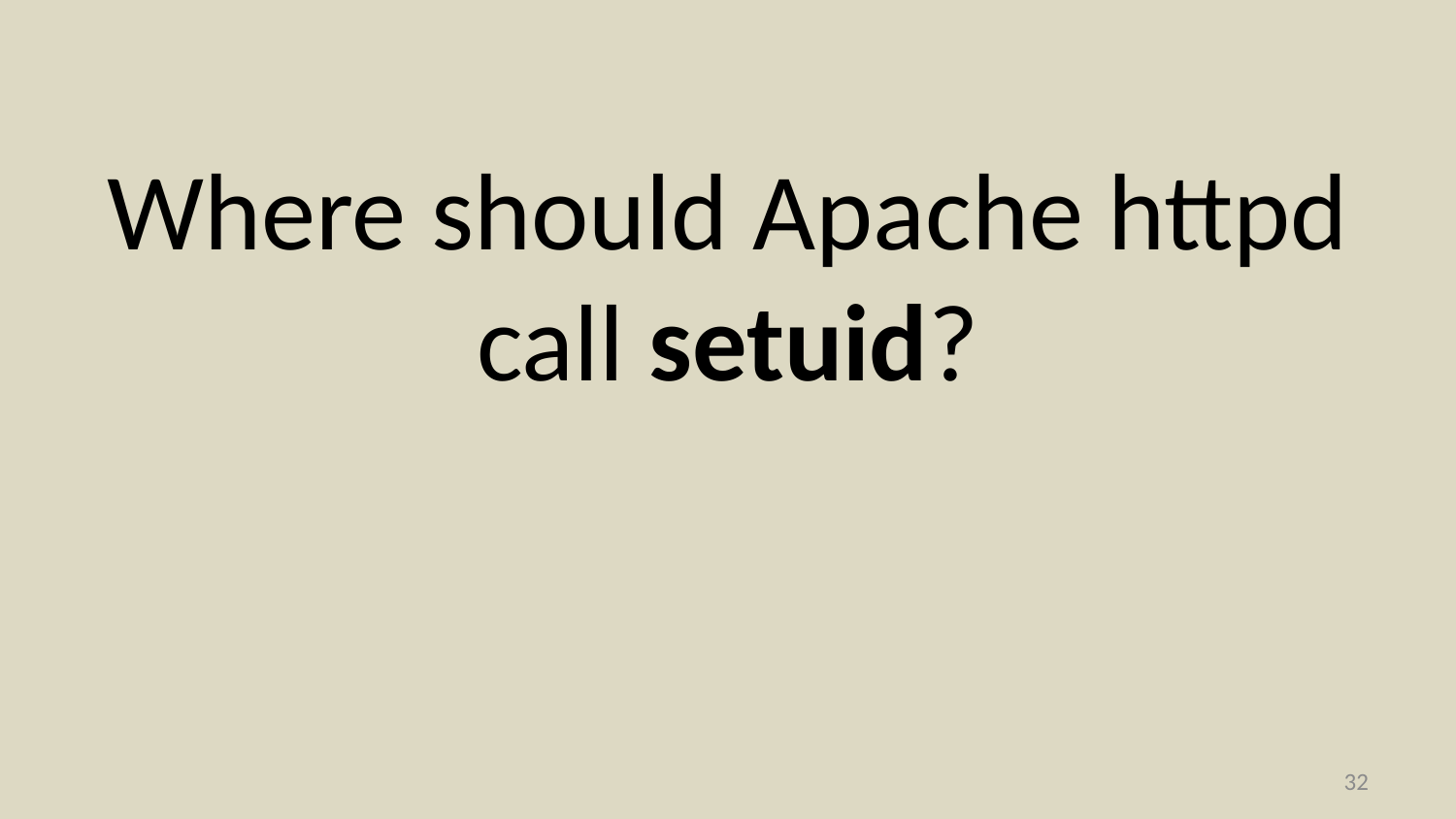

# Where should Apache httpd call setuid?
32